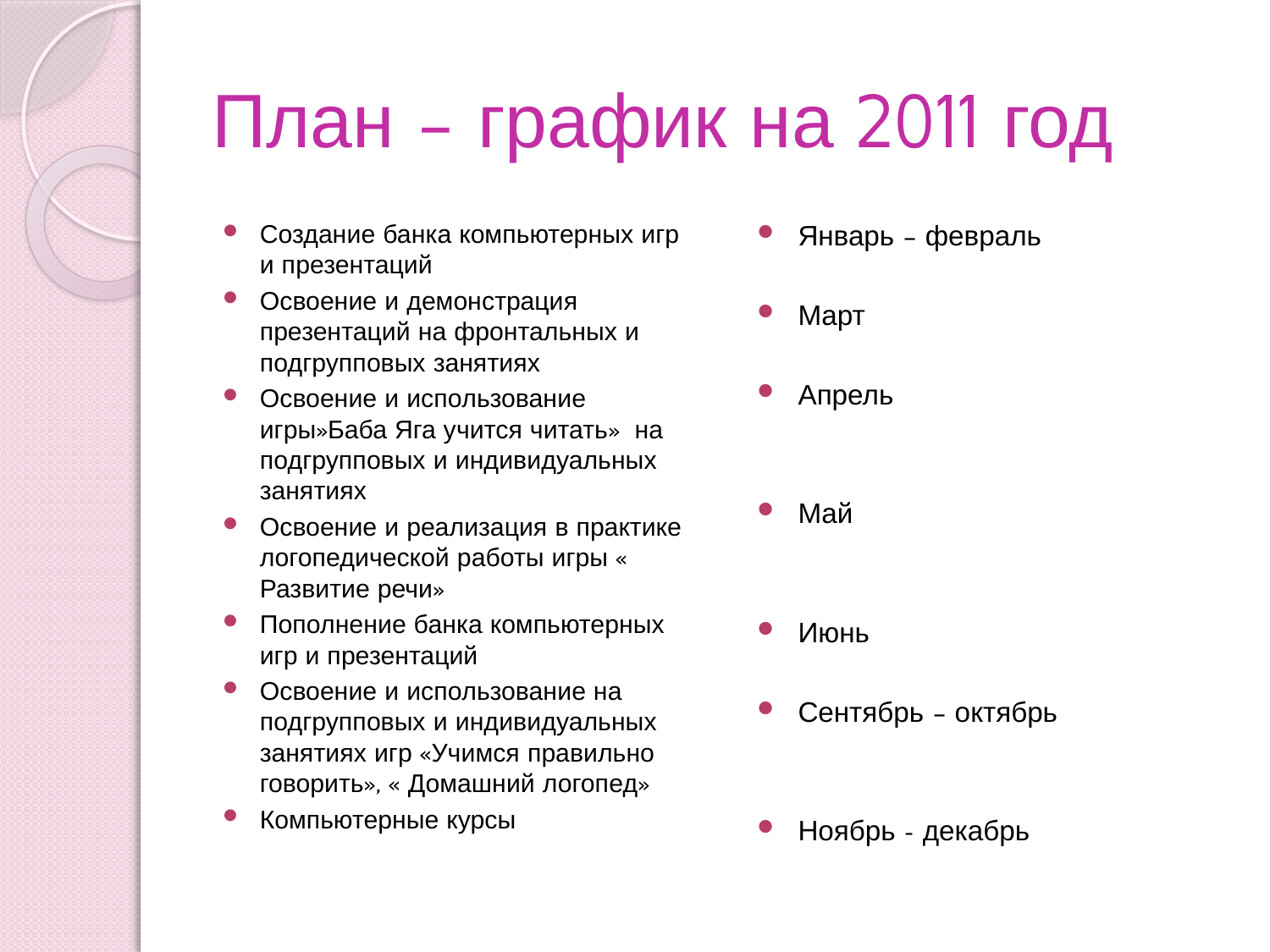

# План – график на 2011 год
Создание банка компьютерных игр и презентаций
Освоение и демонстрация презентаций на фронтальных и подгрупповых занятиях
Освоение и использование игры»Баба Яга учится читать»  на подгрупповых и индивидуальных занятиях
Освоение и реализация в практике логопедической работы игры « Развитие речи»
Пополнение банка компьютерных игр и презентаций
Освоение и использование на подгрупповых и индивидуальных занятиях игр «Учимся правильно говорить», « Домашний логопед»
Компьютерные курсы

Январь – февраль

Март

Апрель

Май

Июнь

Сентябрь – октябрь

Ноябрь - декабрь